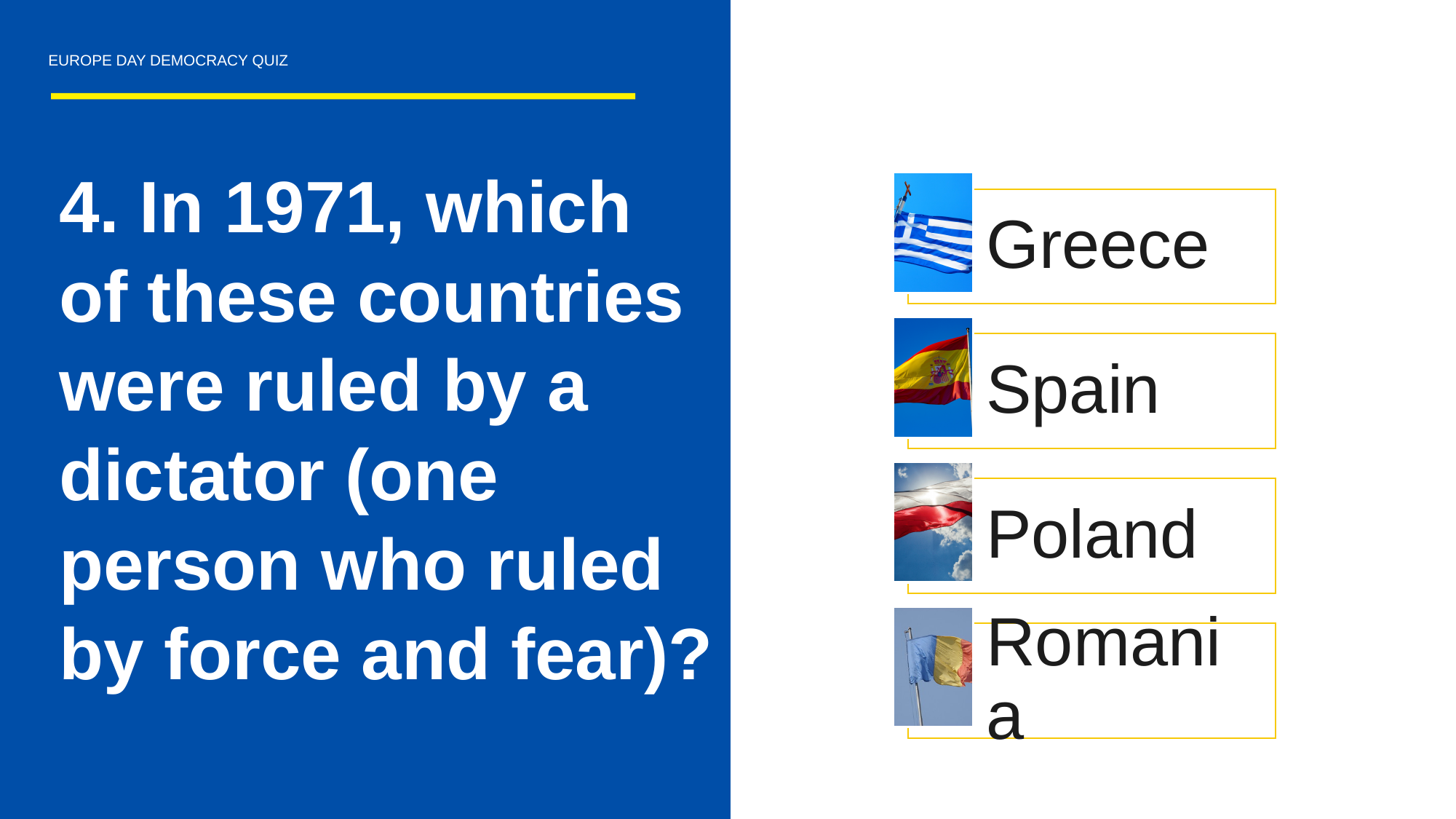

EUROPE DAY DEMOCRACY QUIZ
Greece
Spain
Poland
Romania
4. In 1971, which of these countries were ruled by a dictator (one person who ruled by force and fear)?